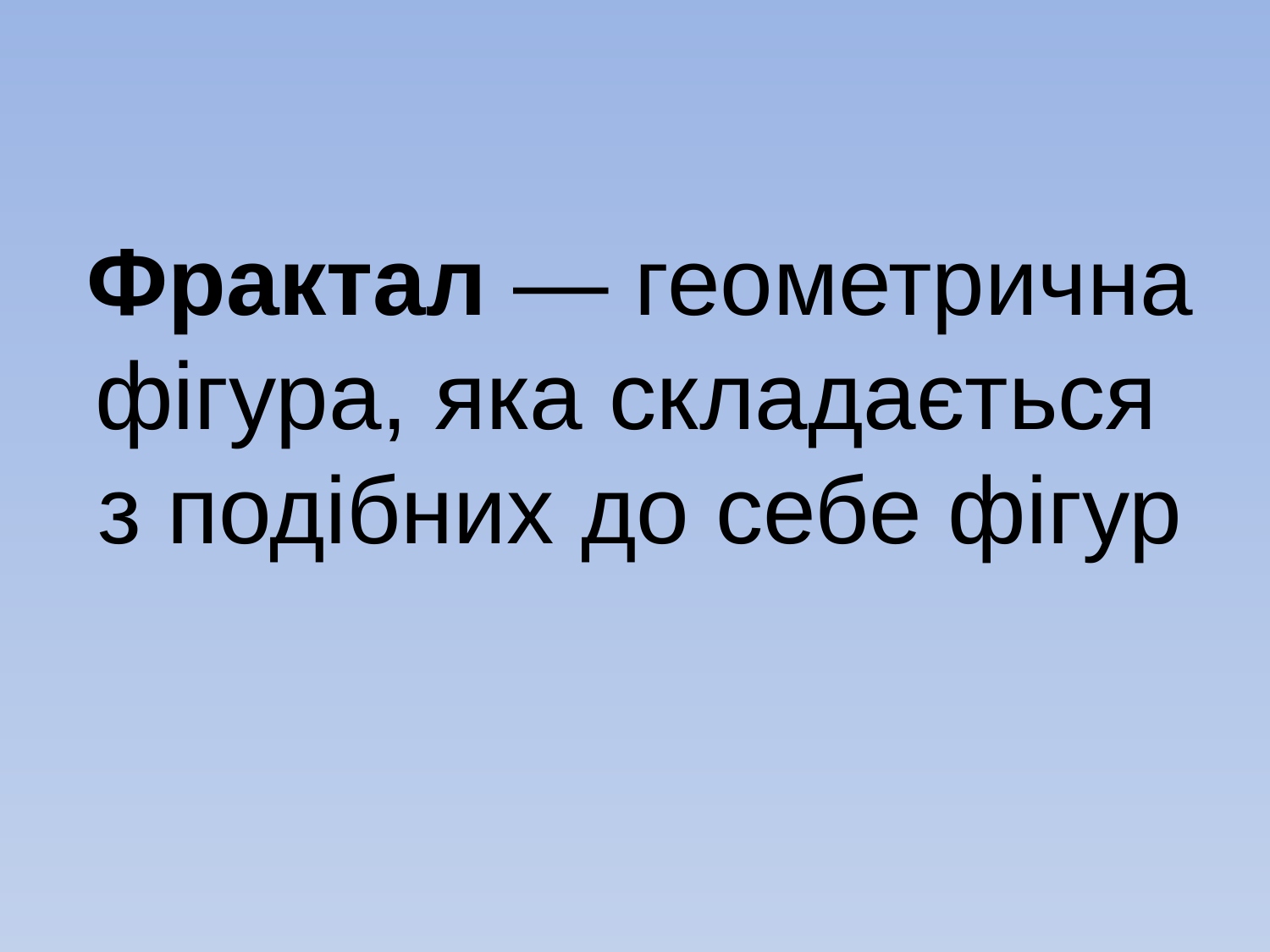

# Фрактал — геометрична фігура, яка складається з подібних до себе фігур